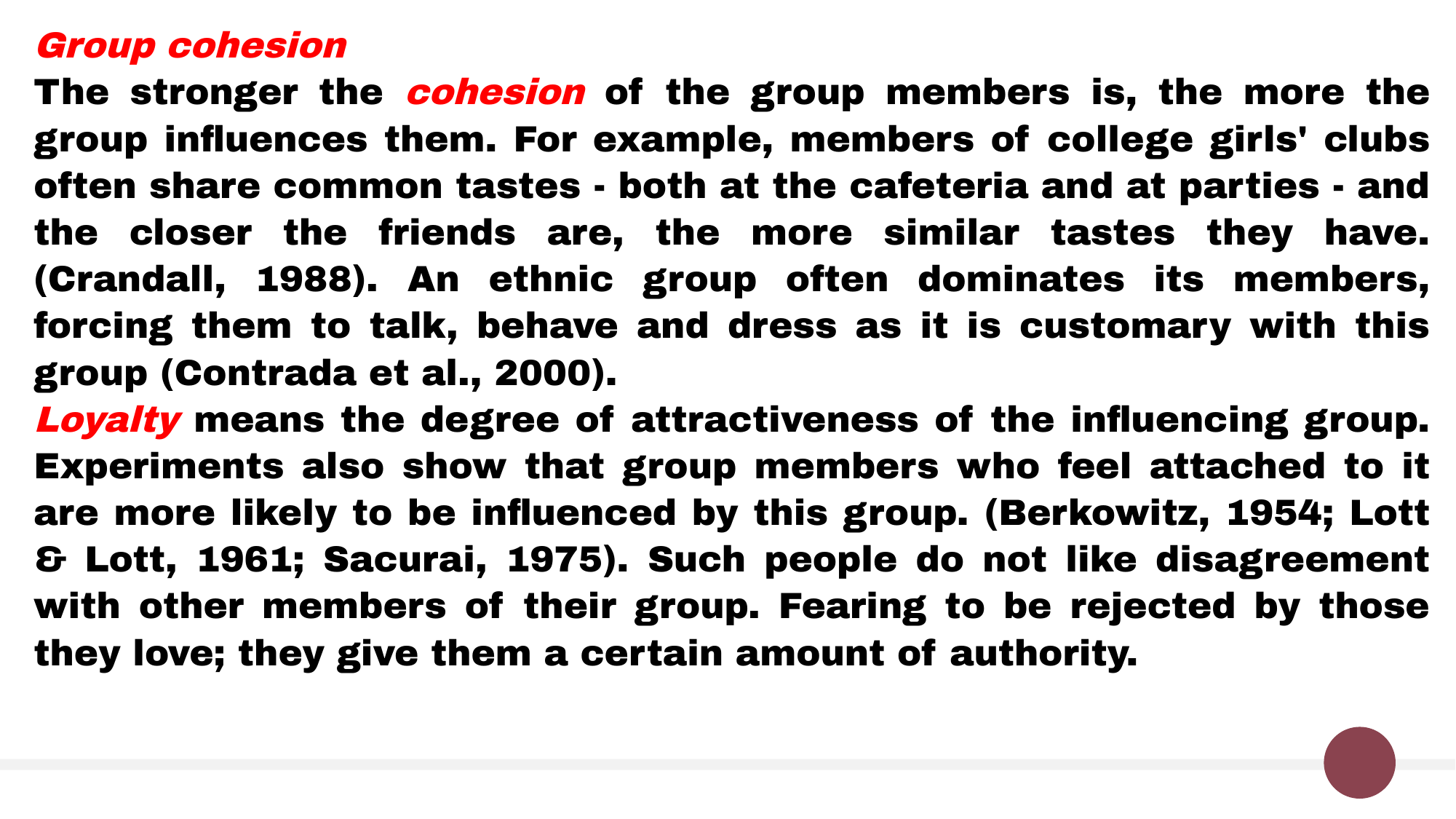

Group cohesion
The stronger the cohesion of the group members is, the more the group influences them. For example, members of college girls' clubs often share common tastes - both at the cafeteria and at parties - and the closer the friends are, the more similar tastes they have. (Crandall, 1988). An ethnic group often dominates its members, forcing them to talk, behave and dress as it is customary with this group (Contrada et al., 2000).
Loyalty means the degree of attractiveness of the influencing group. Experiments also show that group members who feel attached to it are more likely to be influenced by this group. (Berkowitz, 1954; Lott & Lott, 1961; Sacurai, 1975). Such people do not like disagreement with other members of their group. Fearing to be rejected by those they love; they give them a certain amount of authority.